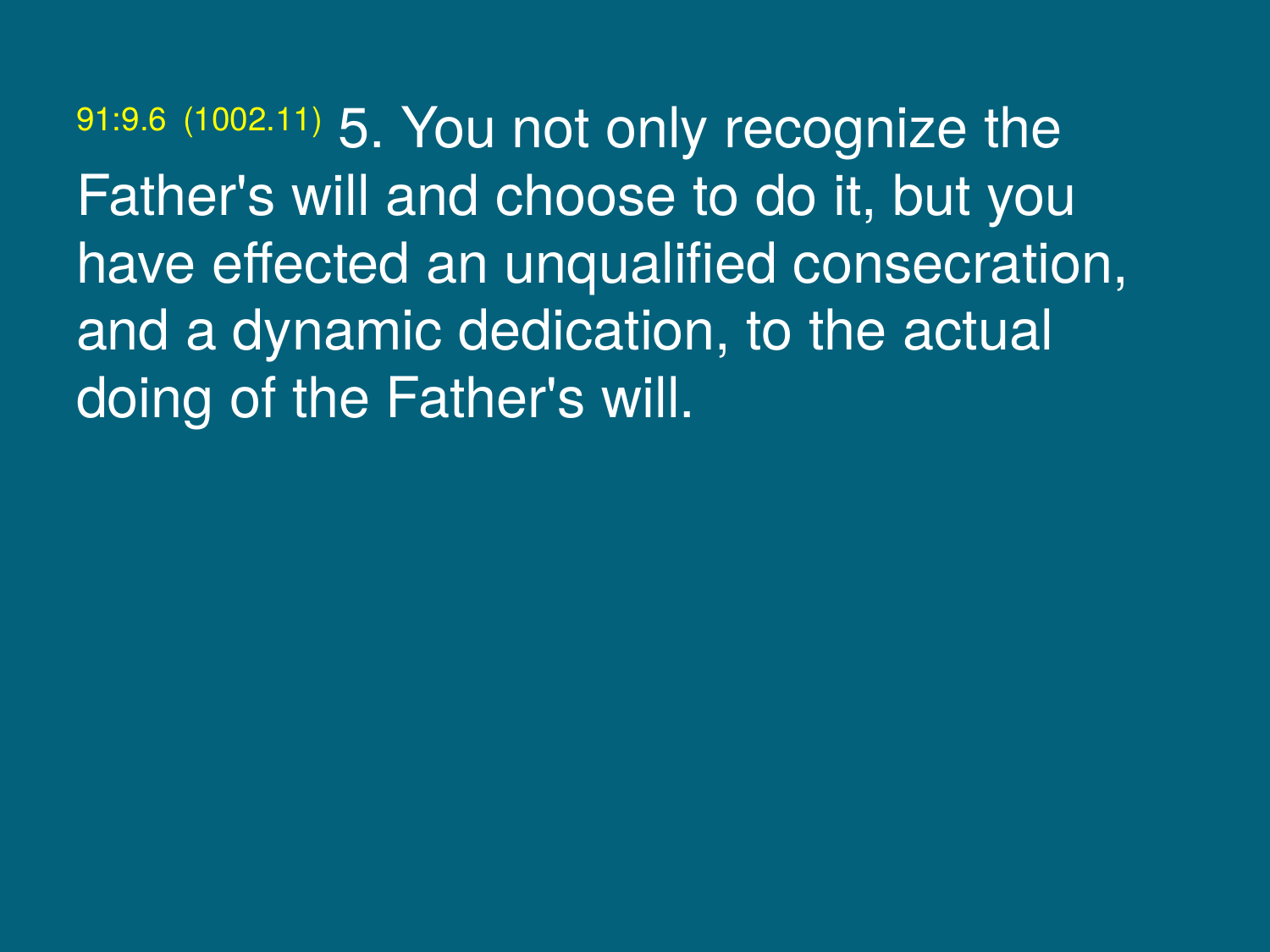

91:9.6 (1002.11) 5. You not only recognize the Father's will and choose to do it, but you have effected an unqualified consecration, and a dynamic dedication, to the actual doing of the Father's will.